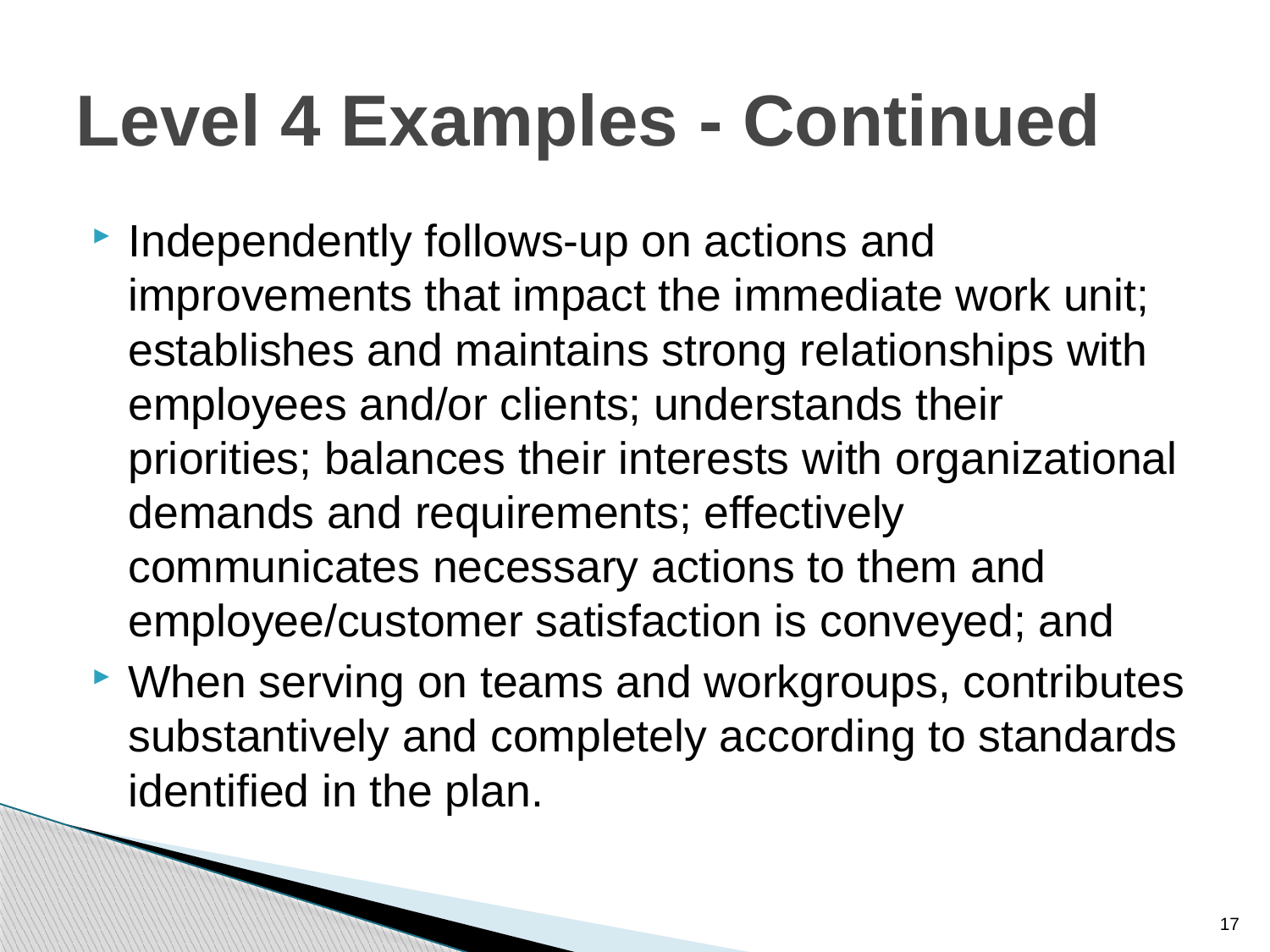

# Level 4 Examples - Continued
Independently follows-up on actions and improvements that impact the immediate work unit; establishes and maintains strong relationships with employees and/or clients; understands their priorities; balances their interests with organizational demands and requirements; effectively communicates necessary actions to them and employee/customer satisfaction is conveyed; and
When serving on teams and workgroups, contributes substantively and completely according to standards identified in the plan.
17